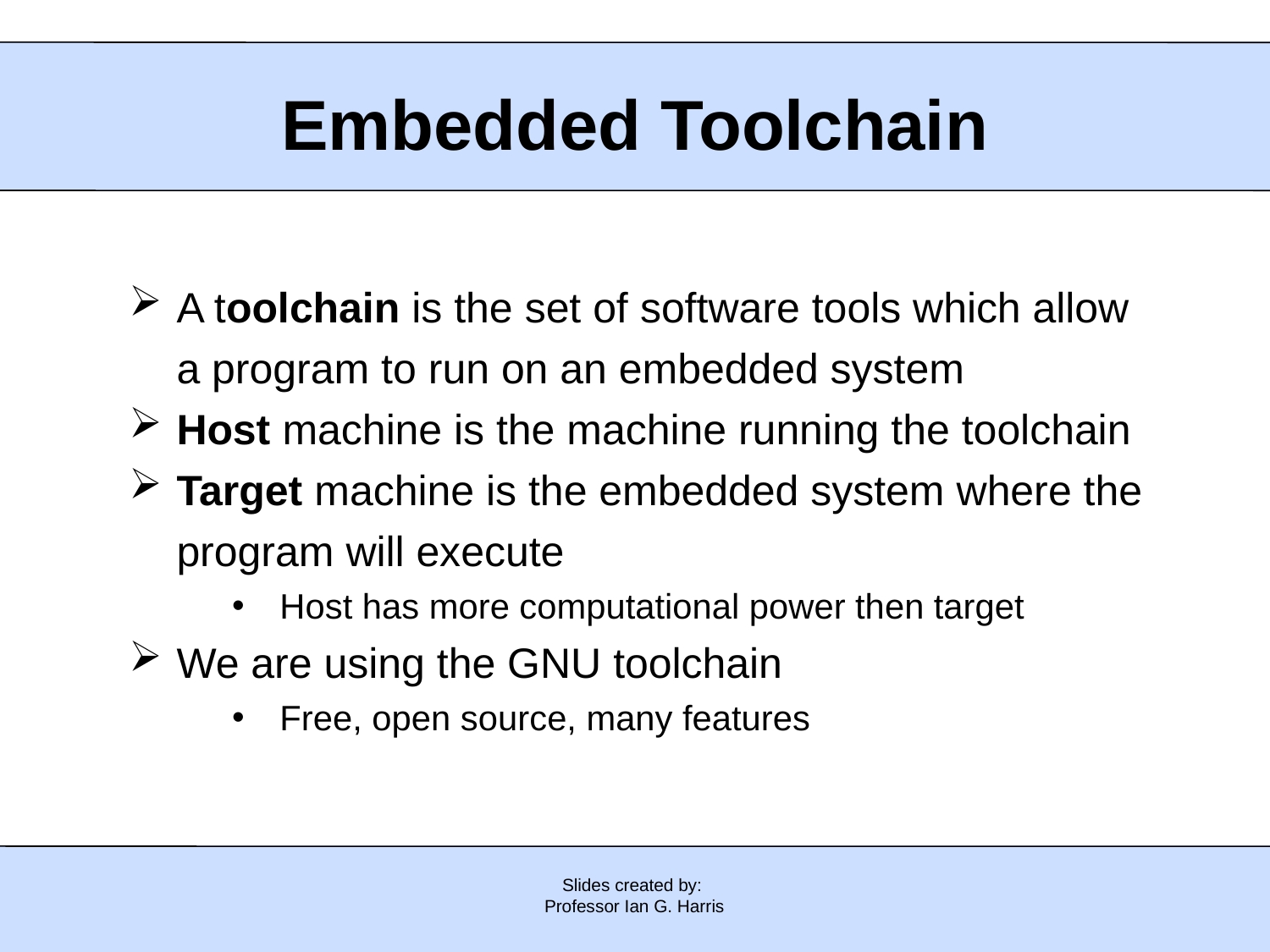

# Embedded Toolchain
A toolchain is the set of software tools which allow a program to run on an embedded system
Host machine is the machine running the toolchain
Target machine is the embedded system where the program will execute
Host has more computational power then target
We are using the GNU toolchain
Free, open source, many features

Slides created by:
Professor Ian G. Harris